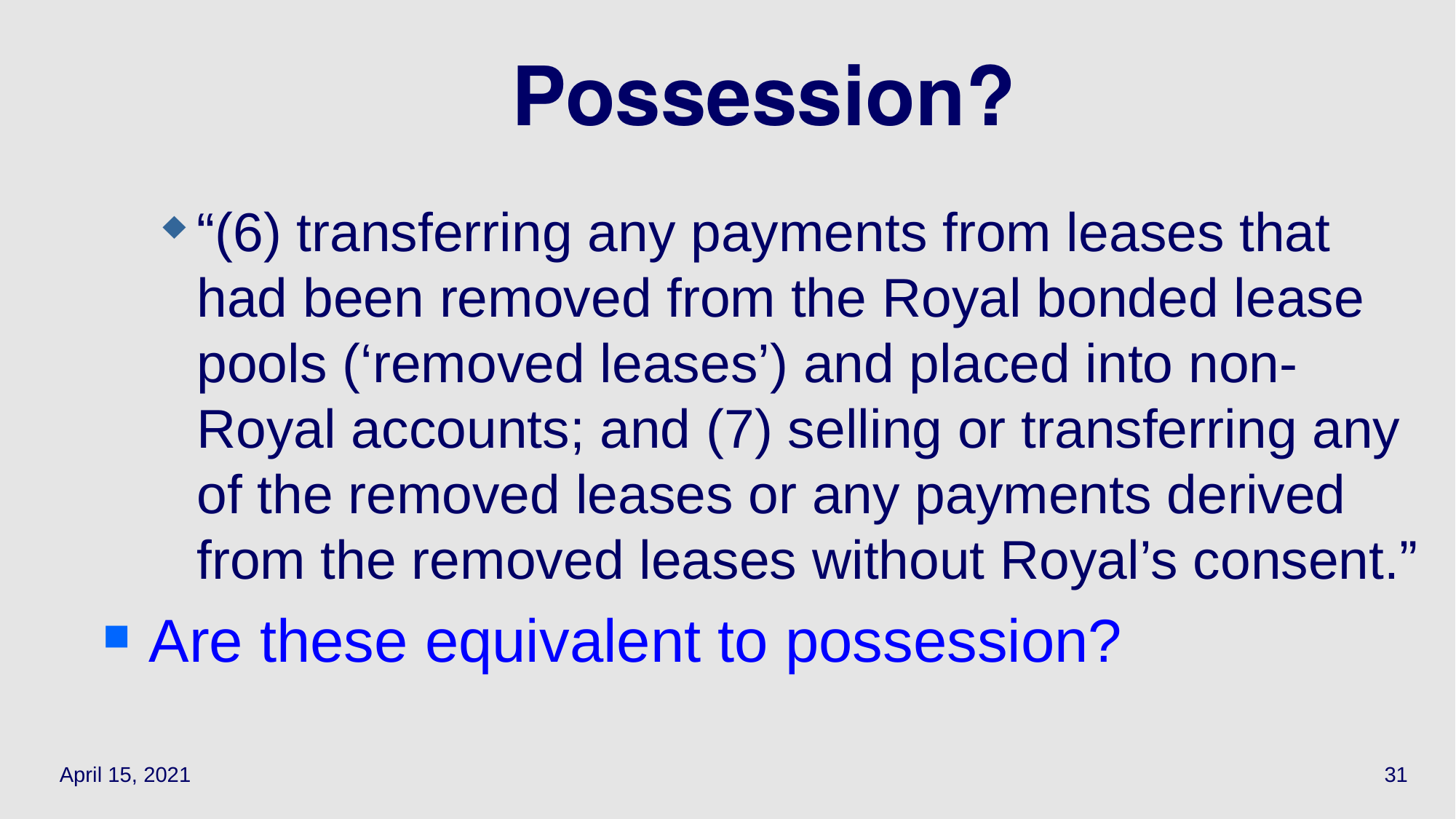

# Possession?
“(6) transferring any payments from leases that had been removed from the Royal bonded lease pools (‘removed leases’) and placed into non-Royal accounts; and (7) selling or transferring any of the removed leases or any payments derived from the removed leases without Royal’s consent.”
Are these equivalent to possession?
April 15, 2021
31